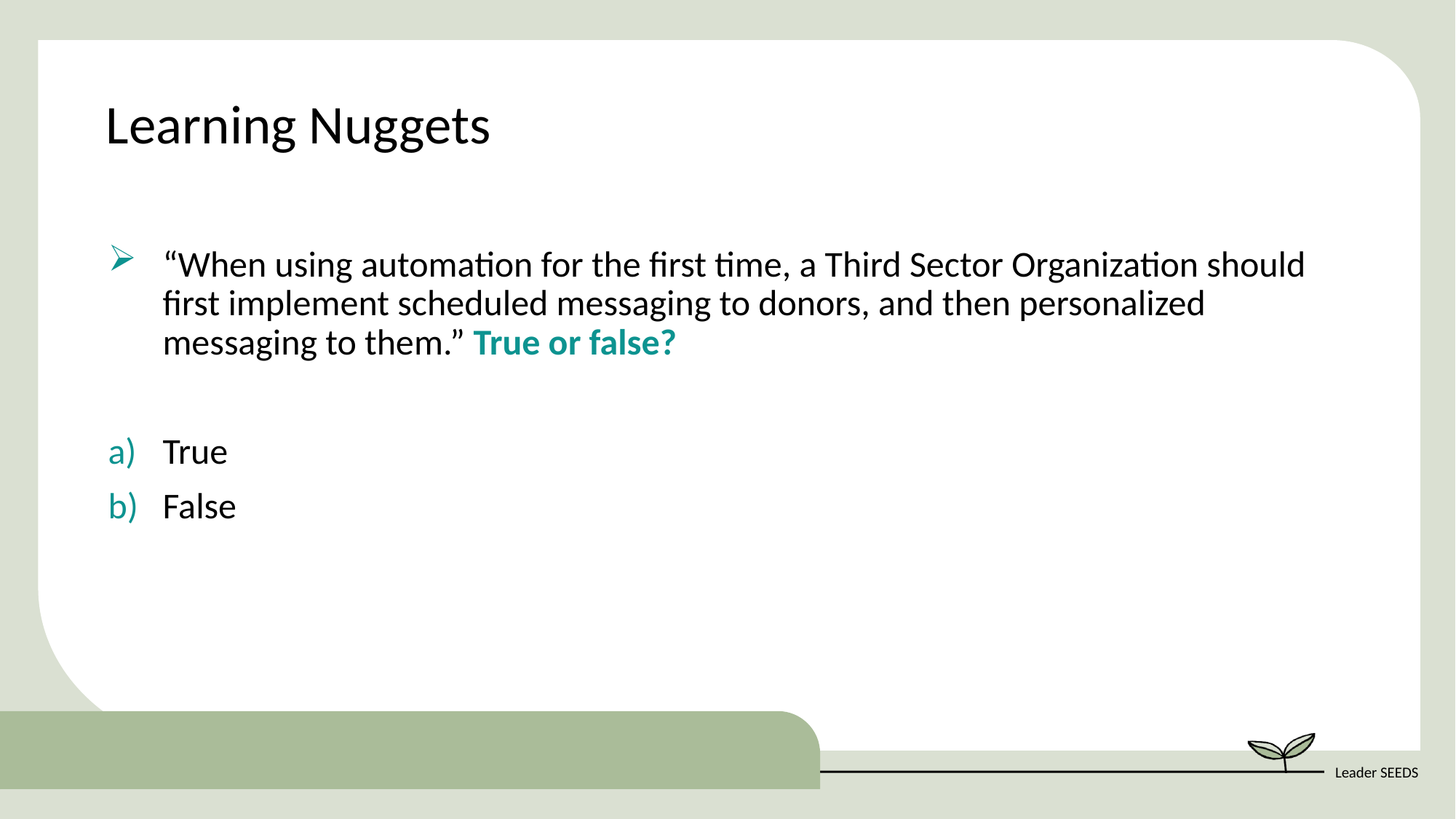

Learning Nuggets
“When using automation for the first time, a Third Sector Organization should first implement scheduled messaging to donors, and then personalized messaging to them.” True or false?

True
False